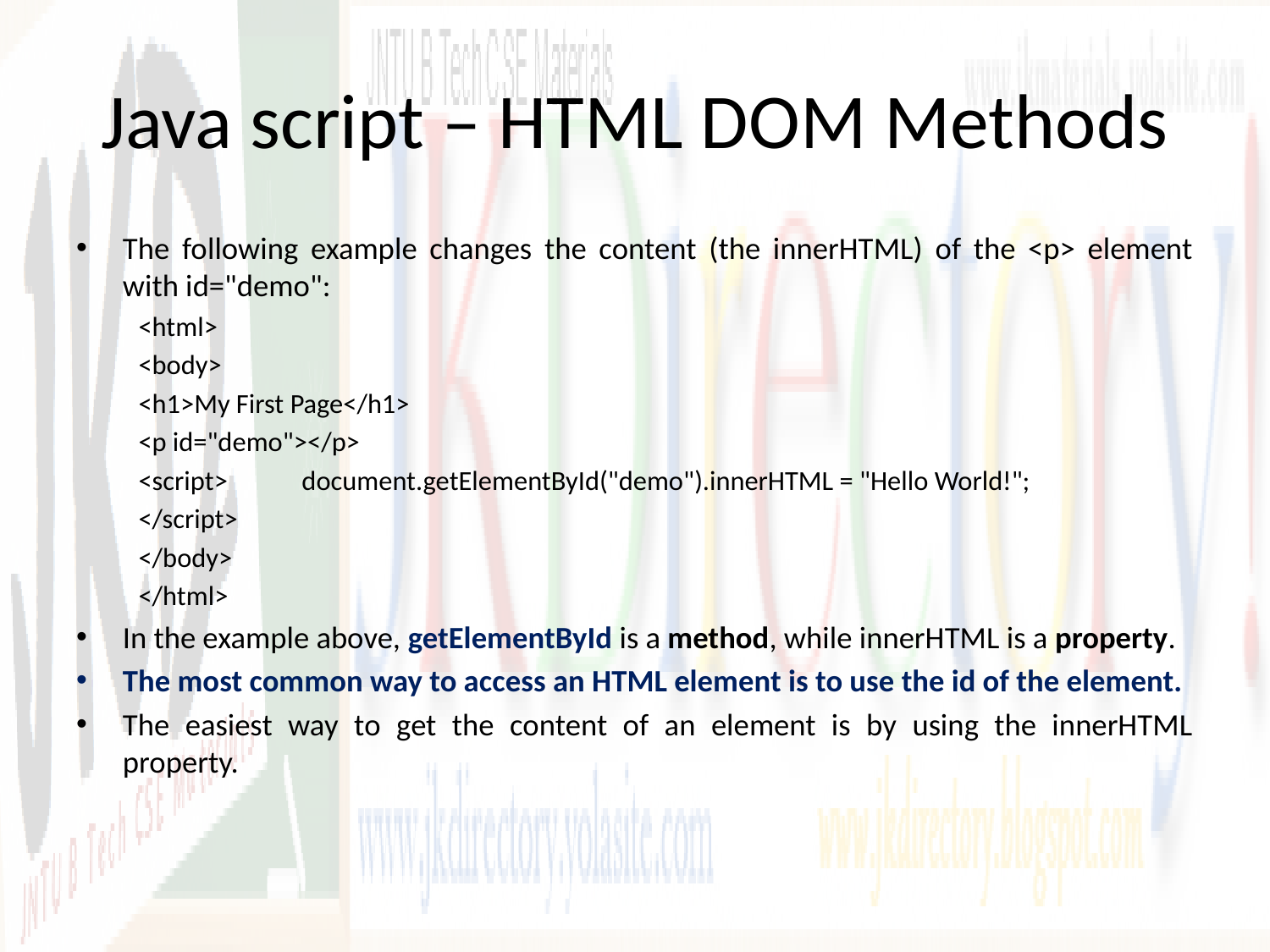

# Java script – HTML DOM Methods
The following example changes the content (the innerHTML) of the <p> element with id="demo":
<html>
<body>
<h1>My First Page</h1>
<p id="demo"></p>
<script>	document.getElementById("demo").innerHTML = "Hello World!";
</script>
</body>
</html>
In the example above, getElementById is a method, while innerHTML is a property.
The most common way to access an HTML element is to use the id of the element.
The easiest way to get the content of an element is by using the innerHTML property.